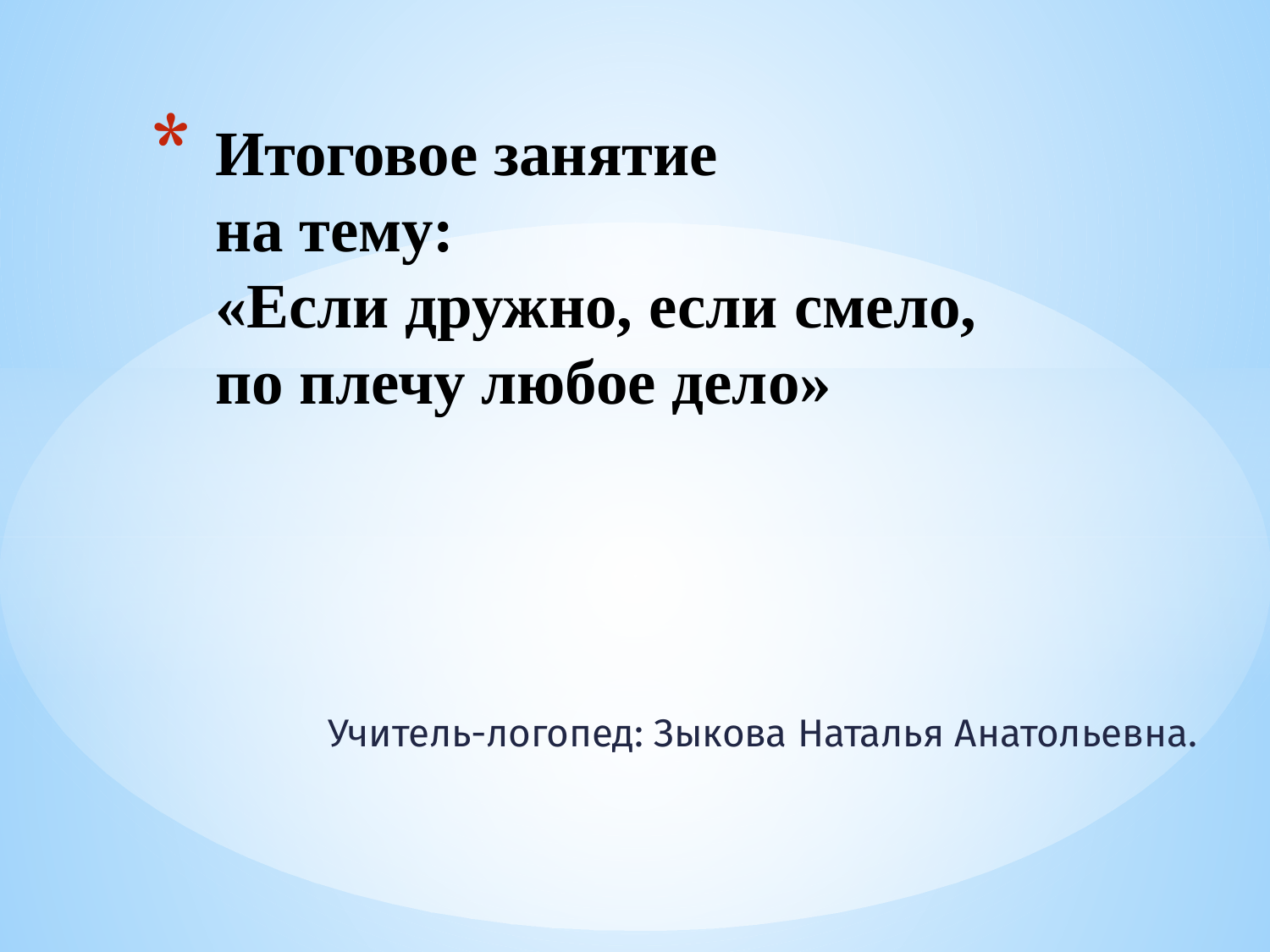

# Итоговое занятие на тему: «Если дружно, если смело, по плечу любое дело»
Учитель-логопед: Зыкова Наталья Анатольевна.